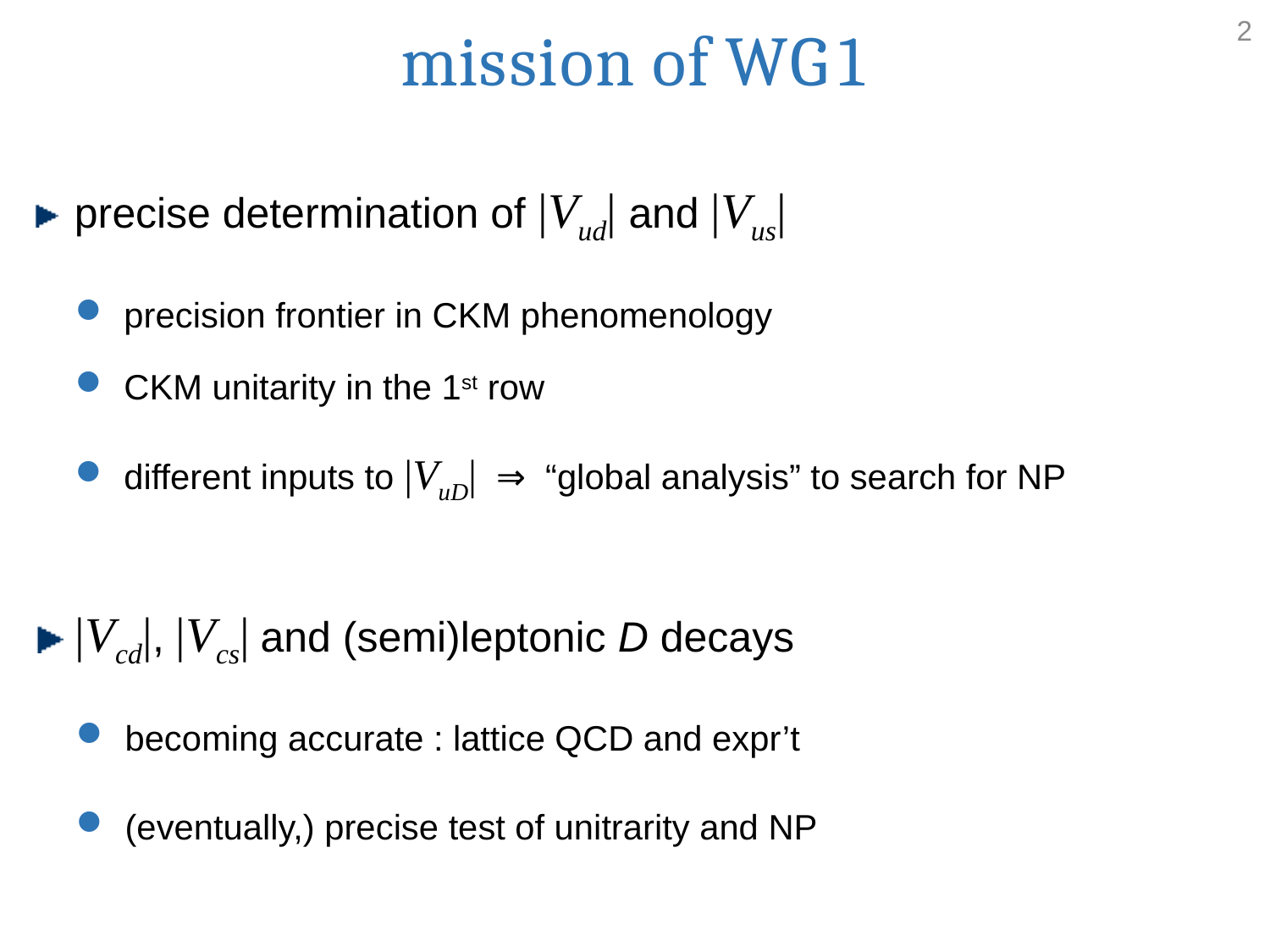

mission of WG1
2
precise determination of |Vud| and |Vus|
precision frontier in CKM phenomenology
CKM unitarity in the 1st row
different inputs to |VuD|  ⇒  “global analysis” to search for NP
|Vcd|, |Vcs| and (semi)leptonic D decays
becoming accurate : lattice QCD and expr’t
(eventually,) precise test of unitrarity and NP